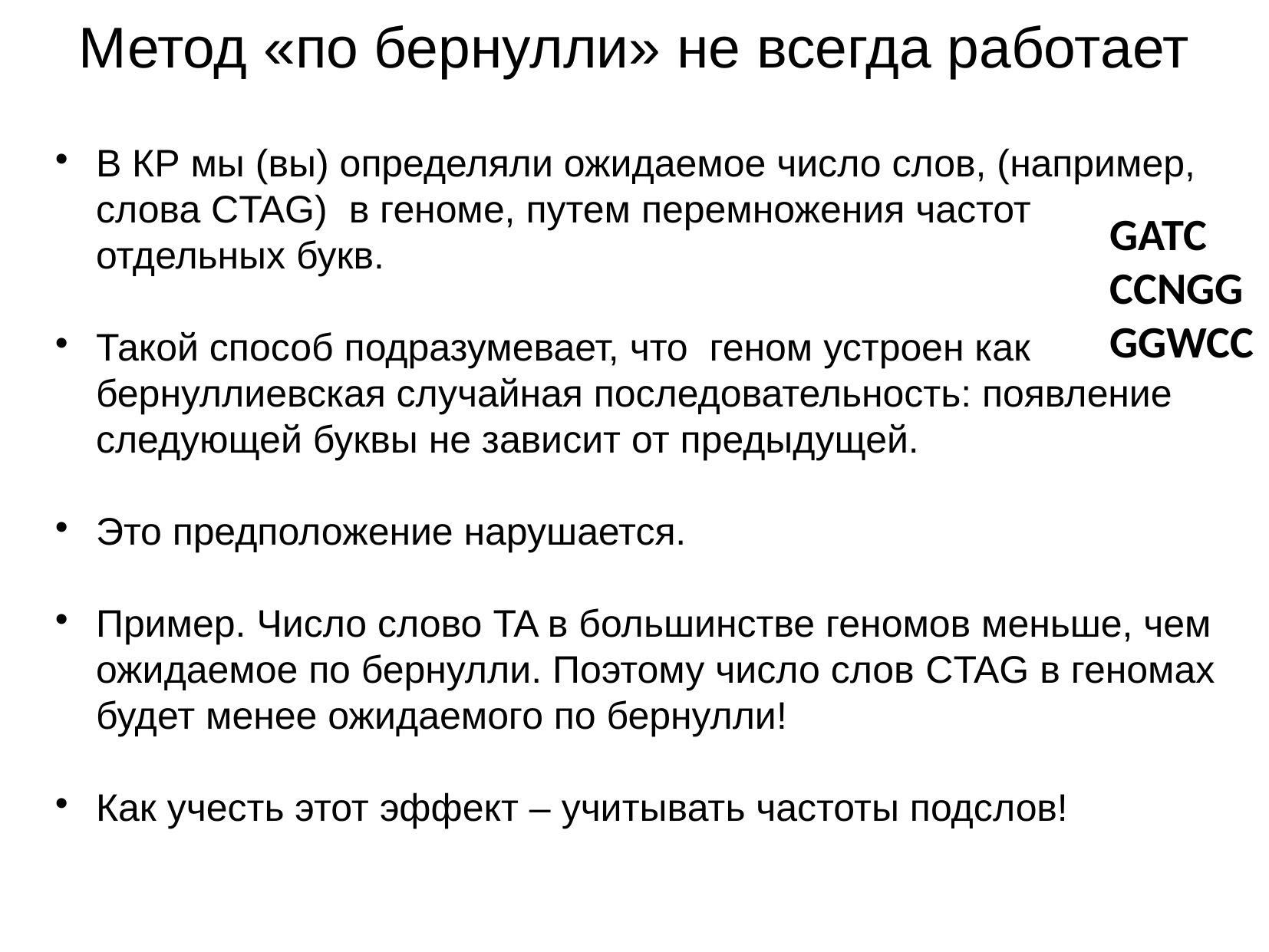

Метод «по бернулли» не всегда работает
В КР мы (вы) определяли ожидаемое число слов, (например, слова CTAG)  в геноме, путем перемножения частот отдельных букв.
Такой способ подразумевает, что  геном устроен как бернуллиевская случайная последовательность: появление следующей буквы не зависит от предыдущей.
Это предположение нарушается.

Пример. Число слово TA в большинстве геномов меньше, чем ожидаемое по бернулли. Поэтому число слов CTAG в геномах будет менее ожидаемого по бернулли!

Как учесть этот эффект – учитывать частоты подслов!

GATC
CCNGG
GGWCC